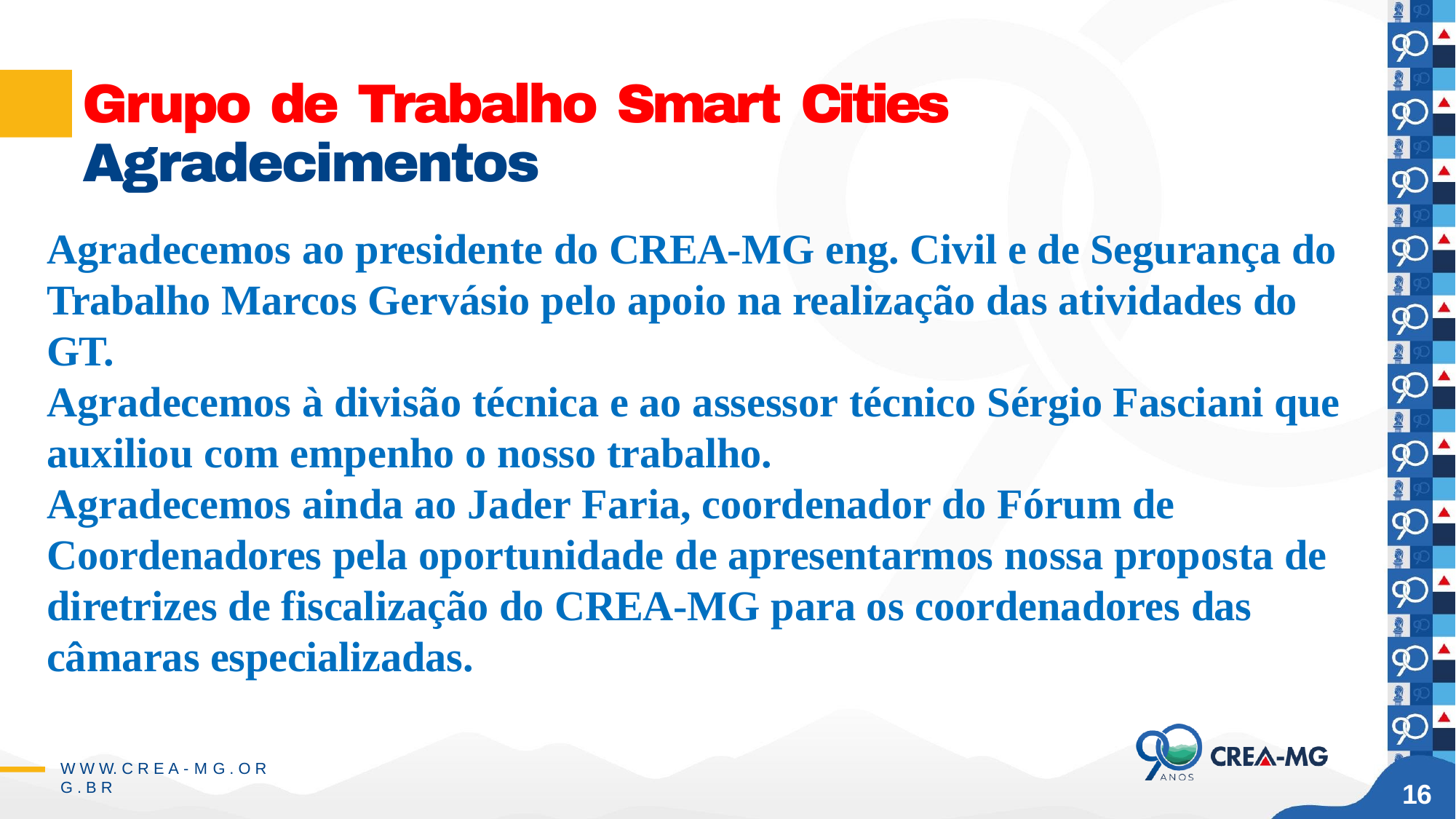

# Grupo de Trabalho Smart Cities Agradecimentos
Agradecemos ao presidente do CREA-MG eng. Civil e de Segurança do Trabalho Marcos Gervásio pelo apoio na realização das atividades do GT.
Agradecemos à divisão técnica e ao assessor técnico Sérgio Fasciani que auxiliou com empenho o nosso trabalho.
Agradecemos ainda ao Jader Faria, coordenador do Fórum de Coordenadores pela oportunidade de apresentarmos nossa proposta de diretrizes de fiscalização do CREA-MG para os coordenadores das câmaras especializadas.
W W W. C R E A - M G . O R G . B R
16